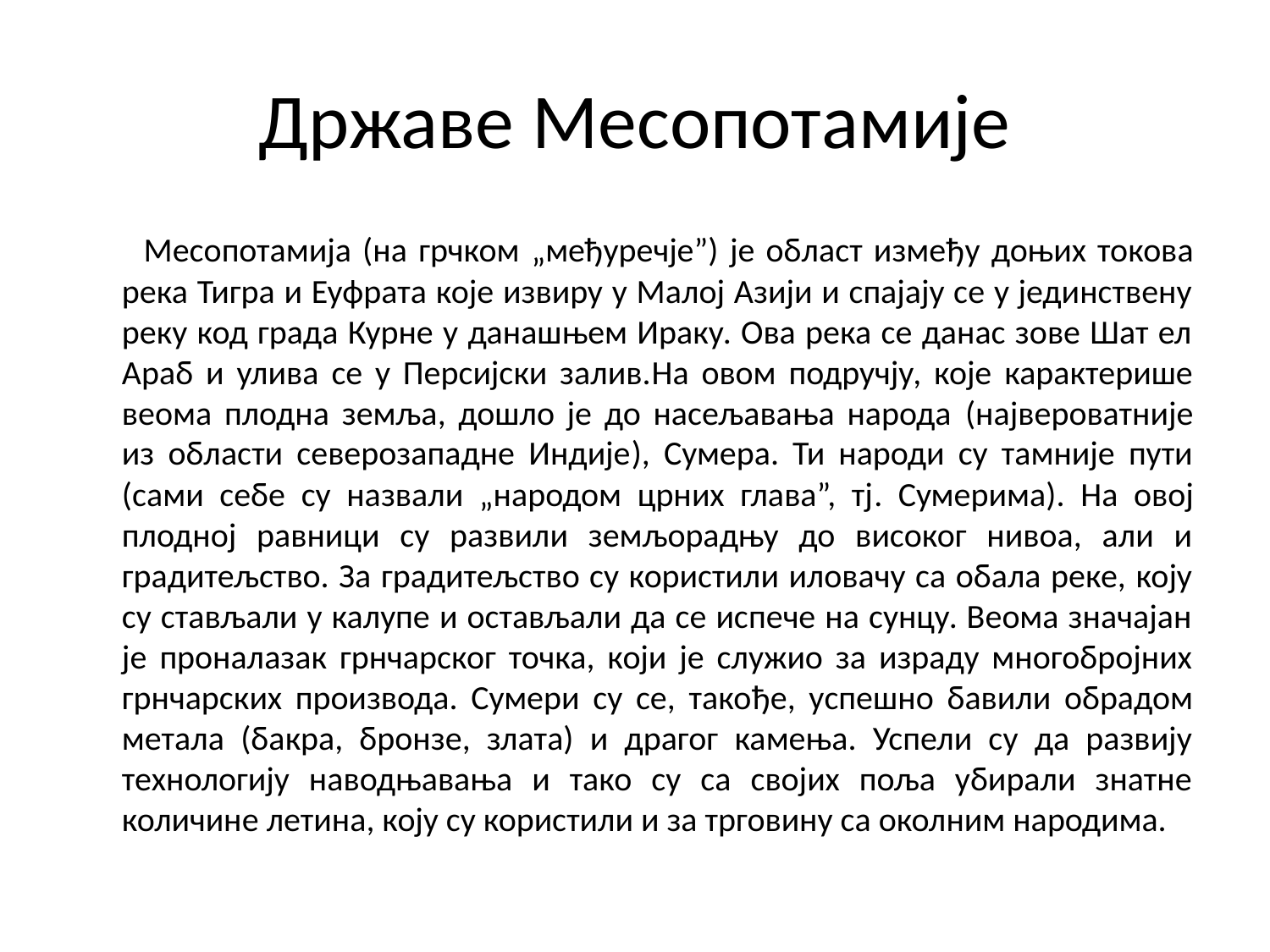

# Државе Месопотамије
      Месопотамија (на грчком „међуречје”) је област између доњих токова река Тигра и Еуфрата које извиру у Малој Азији и спајају се у јединствену реку код града Курне у данашњем Ираку. Ова река се данас зове Шат ел Араб и улива се у Персијски залив.На овом подручју, које карактерише веома плодна земља, дошло је до насељавања народа (највероватније из области северозападне Индије), Сумера. Ти народи су тамније пути (сами себе су назвали „народом црних глава”, тј. Сумерима). На овој плодној равници су развили земљорадњу до високог нивоа, али и градитељство. За градитељство су користили иловачу са обала реке, коју су стављали у калупе и остављали да се испече на сунцу. Веома значајан је проналазак грнчарског точка, који је служио за израду многобројних грнчарских производа. Сумери су се, такође, успешно бавили обрадом метала (бакра, бронзе, злата) и драгог камења. Успели су да развију технологију наводњавања и тако су са својих поља убирали знатне количине летина, коју су користили и за трговину са околним народима.